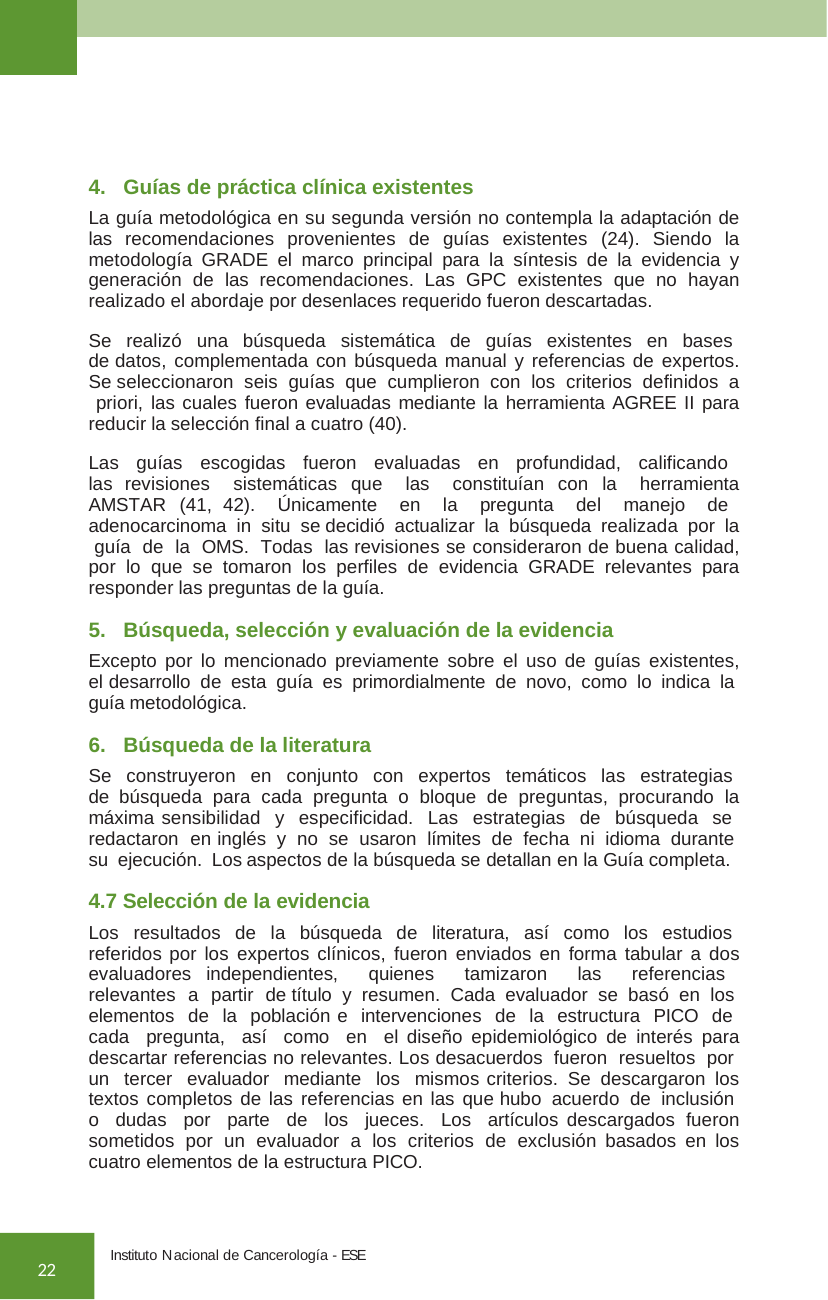

Guías de práctica clínica existentes
La guía metodológica en su segunda versión no contempla la adaptación de las recomendaciones provenientes de guías existentes (24). Siendo la metodología GRADE el marco principal para la síntesis de la evidencia y generación de las recomendaciones. Las GPC existentes que no hayan realizado el abordaje por desenlaces requerido fueron descartadas.

Se  realizó  una  búsqueda  sistemática  de  guías  existentes  en  bases  de datos, complementada con búsqueda manual y referencias de expertos. Se seleccionaron  seis  guías  que  cumplieron  con  los  criterios  definidos  a  priori, las cuales fueron evaluadas mediante la herramienta AGREE II para reducir la selección final a cuatro (40).

Las   guías   escogidas   fueron   evaluadas   en   profundidad,   calificando   las revisiones  sistemáticas que  las  constituían con la  herramienta AMSTAR (41, 42).  Únicamente  en  la  pregunta  del  manejo  de  adenocarcinoma  in  situ  se decidió  actualizar  la  búsqueda  realizada  por  la  guía  de  la  OMS.  Todas  las revisiones se consideraron de buena calidad, por lo que se tomaron los perfiles de evidencia GRADE relevantes para responder las preguntas de la guía.

Búsqueda, selección y evaluación de la evidencia
Excepto por lo mencionado previamente sobre el uso de guías existentes, el desarrollo  de  esta  guía  es  primordialmente  de  novo,  como  lo  indica  la  guía metodológica.

Búsqueda de la literatura
Se  construyeron  en  conjunto  con  expertos  temáticos  las  estrategias  de búsqueda para cada pregunta o bloque de preguntas, procurando la máxima sensibilidad  y  especificidad.  Las  estrategias  de  búsqueda  se  redactaron  en inglés  y  no  se  usaron  límites  de  fecha  ni  idioma  durante  su  ejecución.  Los aspectos de la búsqueda se detallan en la Guía completa.

4.7 Selección de la evidencia
Los  resultados  de  la  búsqueda  de  literatura,  así  como  los  estudios  referidos por los expertos clínicos, fueron enviados en forma tabular a dos evaluadores independientes,  quienes  tamizaron  las  referencias  relevantes  a  partir  de título  y  resumen.  Cada  evaluador  se  basó  en  los  elementos  de  la  población e  intervenciones  de  la  estructura  PICO  de  cada  pregunta,  así  como  en  el diseño epidemiológico de interés para descartar referencias no relevantes. Los desacuerdos  fueron  resueltos  por  un  tercer  evaluador  mediante  los  mismos criterios. Se descargaron los textos completos de las referencias en las que hubo  acuerdo  de  inclusión  o  dudas  por  parte  de  los  jueces.  Los  artículos descargados fueron sometidos por un evaluador a los criterios de exclusión basados en los cuatro elementos de la estructura PICO.

Instituto Nacional de Cancerología - ESE
22